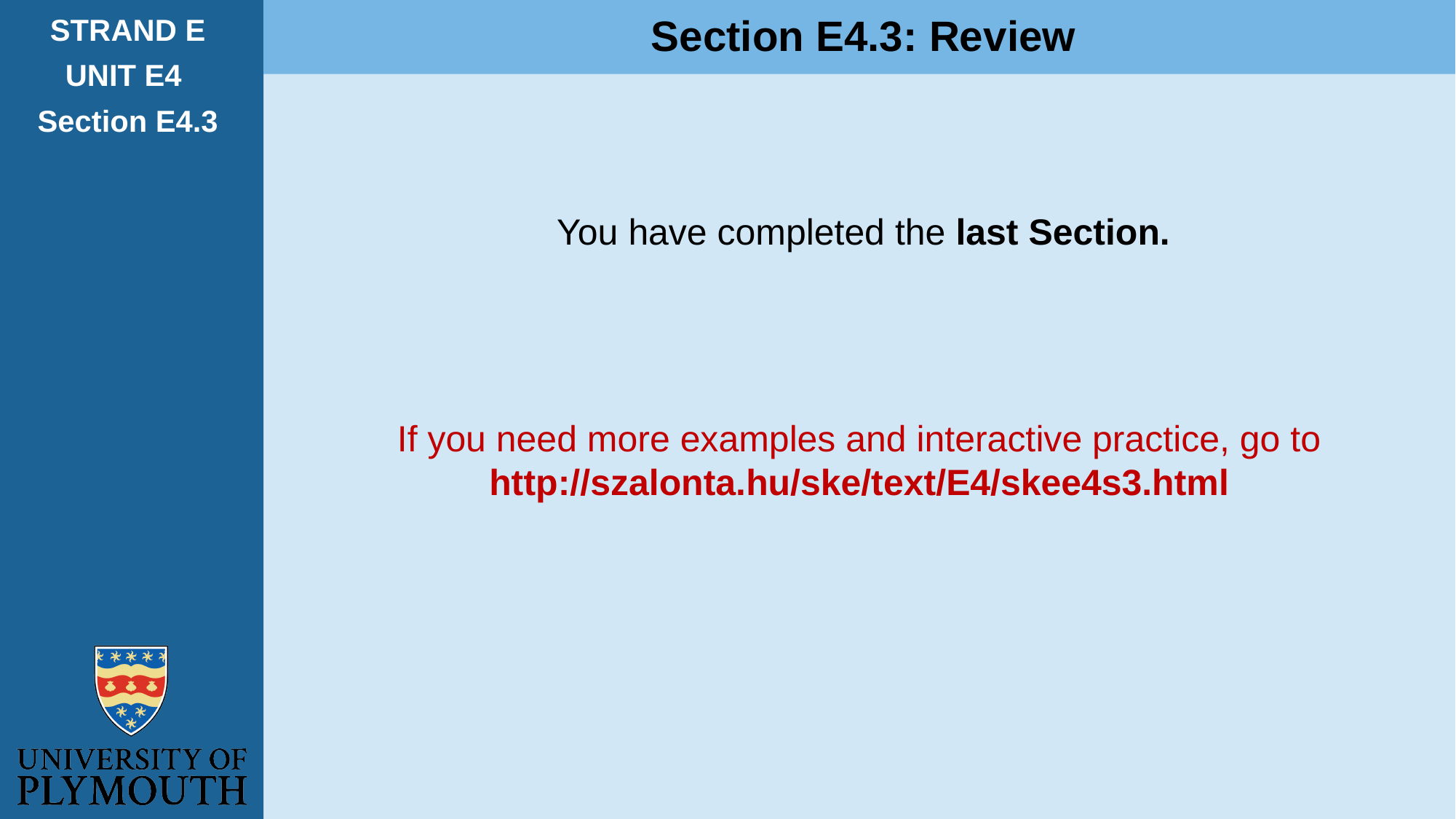

Section E4.3: Review
STRAND E
UNIT E4
Section E4.3
You have completed the last Section.
If you need more examples and interactive practice, go to
http://szalonta.hu/ske/text/E4/skee4s3.html